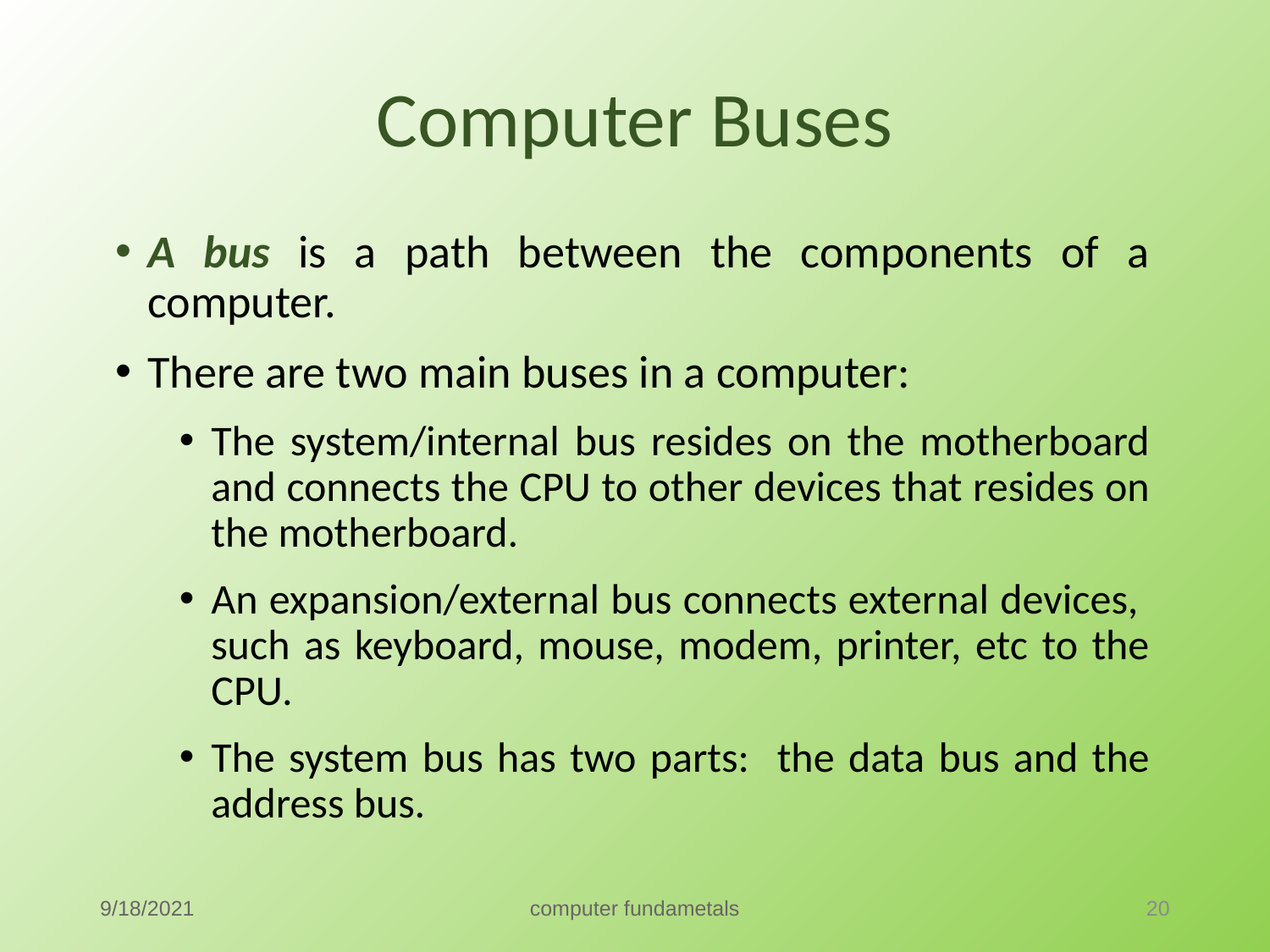

# Computer Buses
A bus is a path between the components of a computer.
There are two main buses in a computer:
The system/internal bus resides on the motherboard and connects the CPU to other devices that resides on the motherboard.
An expansion/external bus connects external devices,  such as keyboard, mouse, modem, printer, etc to the CPU.
The system bus has two parts:  the data bus and the address bus.

9/18/2021
computer fundametals
20